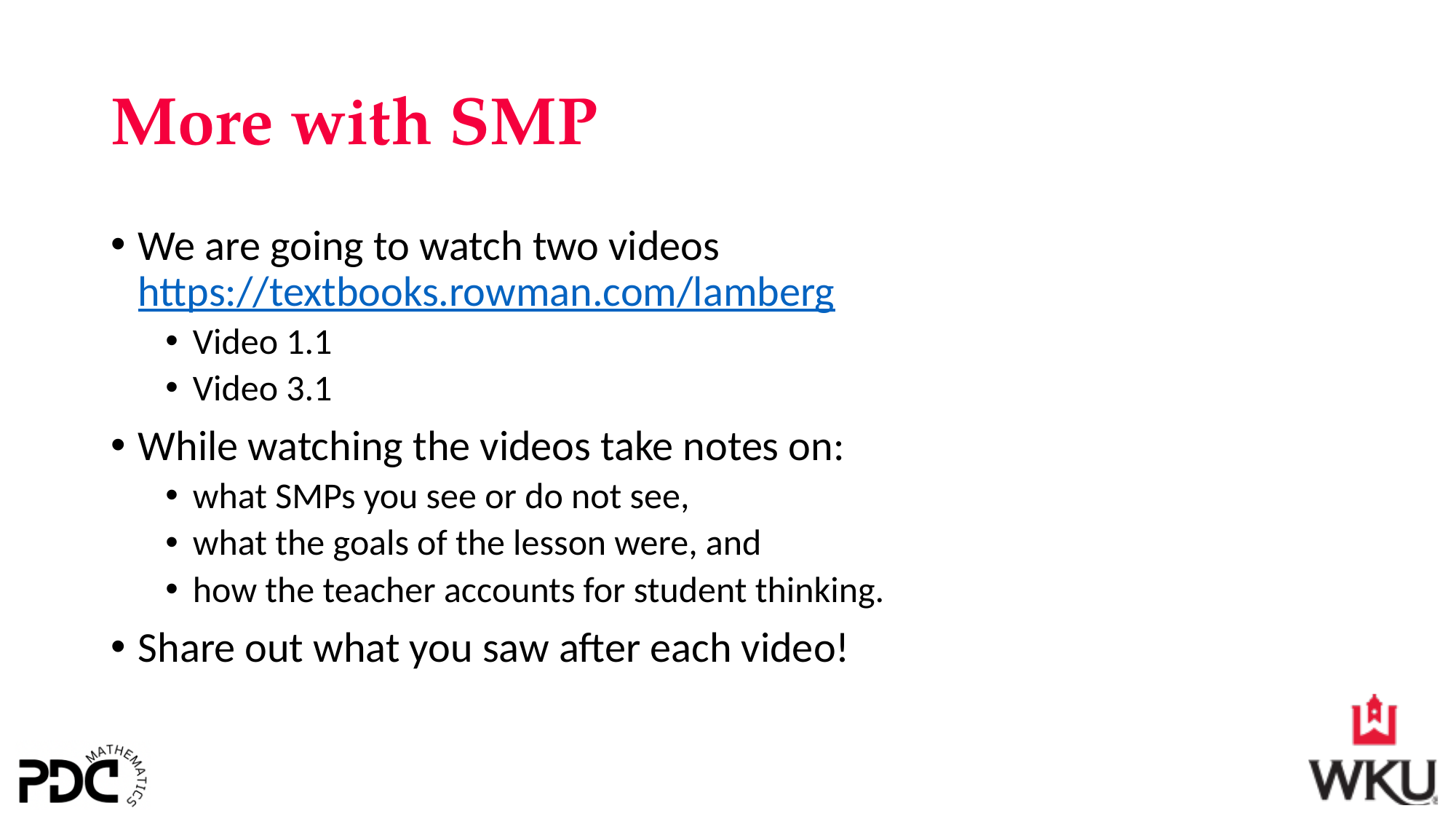

# More with SMP
We are going to watch two videos https://textbooks.rowman.com/lamberg
Video 1.1
Video 3.1
While watching the videos take notes on:
what SMPs you see or do not see,
what the goals of the lesson were, and
how the teacher accounts for student thinking.
Share out what you saw after each video!